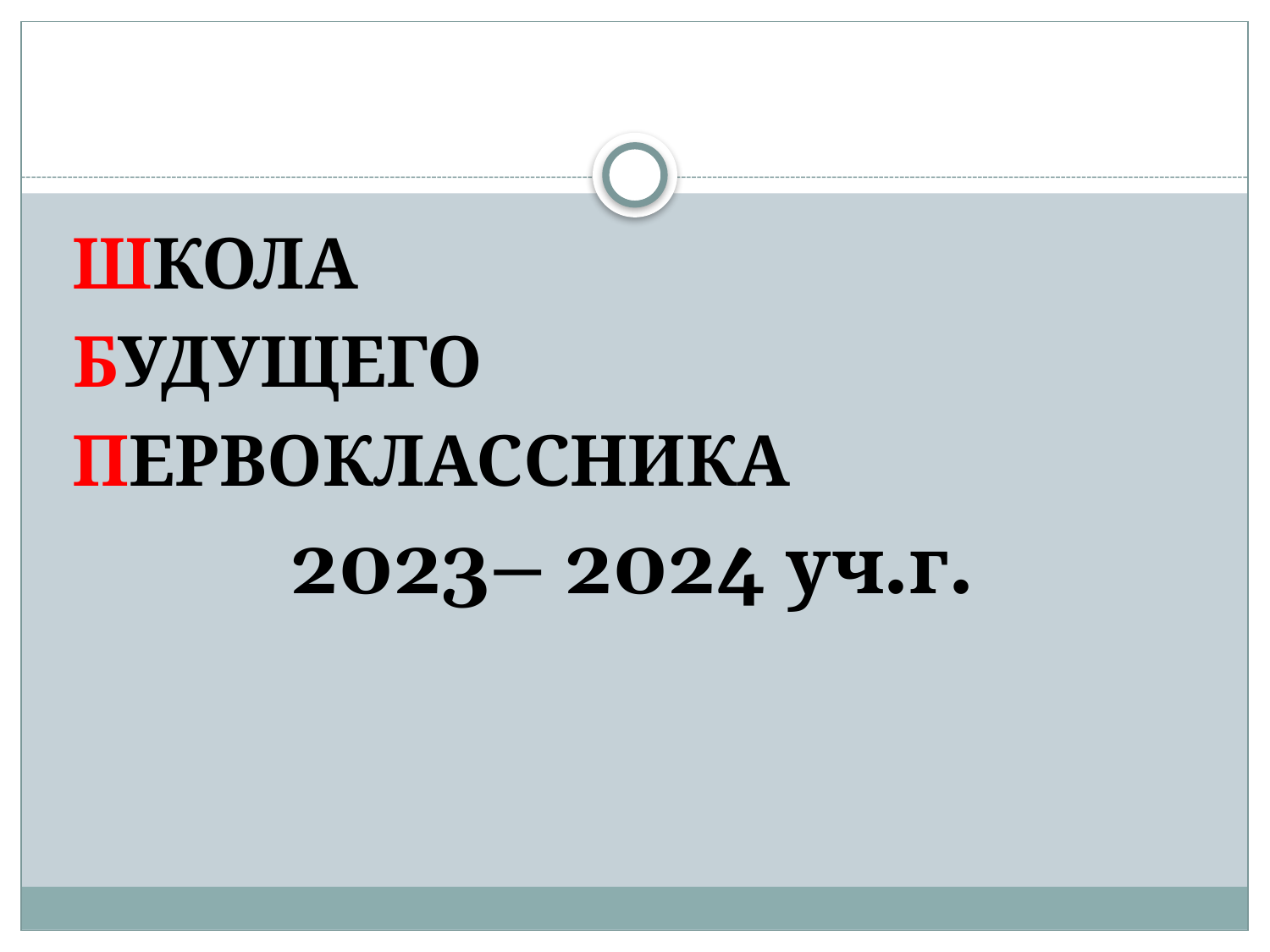

#
 ШКОЛА
 БУДУЩЕГО
 ПЕРВОКЛАССНИКА
2023– 2024 уч.г.